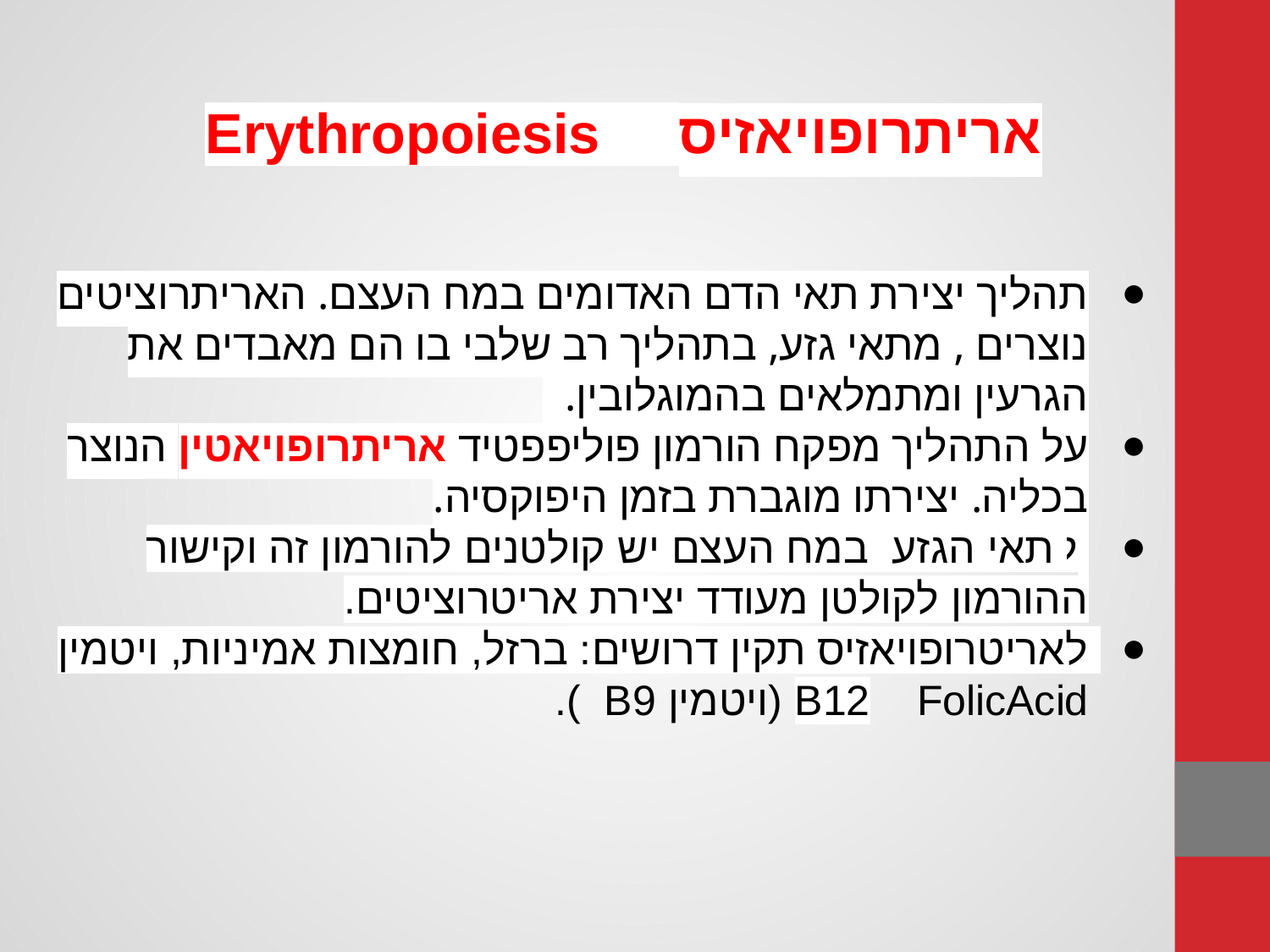

תהליך יצירת תאי הדם האדומים במח העצם. האריתרוציטים נוצרים , מתאי גזע, בתהליך רב שלבי בו הם מאבדים את הגרעין ומתמלאים בהמוגלובין.
על התהליך מפקח הורמון פוליפפטיד אריתרופויאטין הנוצר בכליה. יצירתו מוגברת בזמן היפוקסיה.
 לתאי הגזע  במח העצם יש קולטנים להורמון זה וקישור ההורמון לקולטן מעודד יצירת אריטרוציטים.
לאריטרופויאזיס תקין דרושים: ברזל, חומצות אמיניות, ויטמין B12    FolicAcid (ויטמין B9  ).
#
אריתרופויאזיס     Erythropoiesis